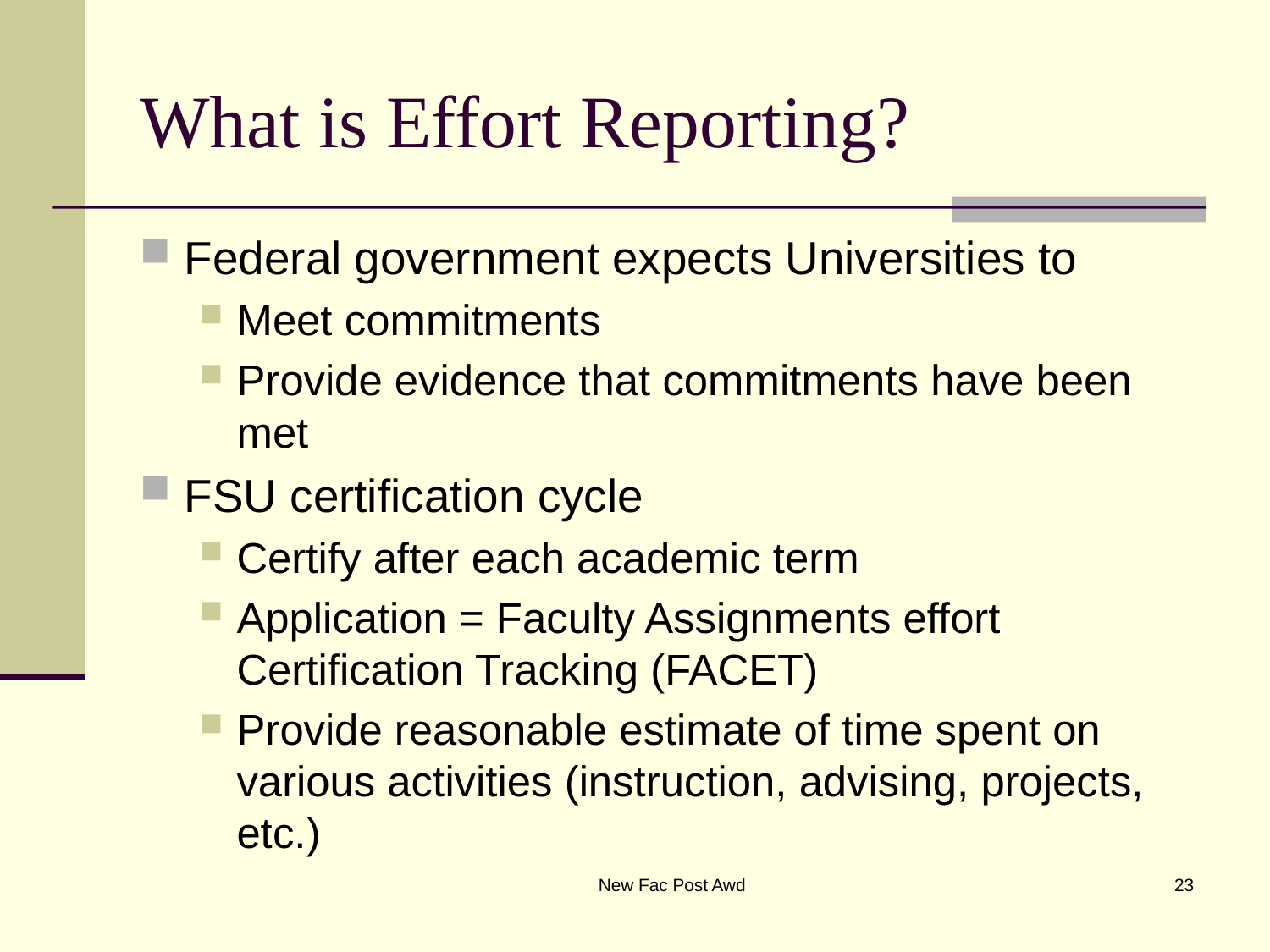

# What is Effort Reporting?
Federal government expects Universities to
Meet commitments
Provide evidence that commitments have been met
FSU certification cycle
Certify after each academic term
Application = Faculty Assignments effort Certification Tracking (FACET)
Provide reasonable estimate of time spent on various activities (instruction, advising, projects, etc.)
New Fac Post Awd
23